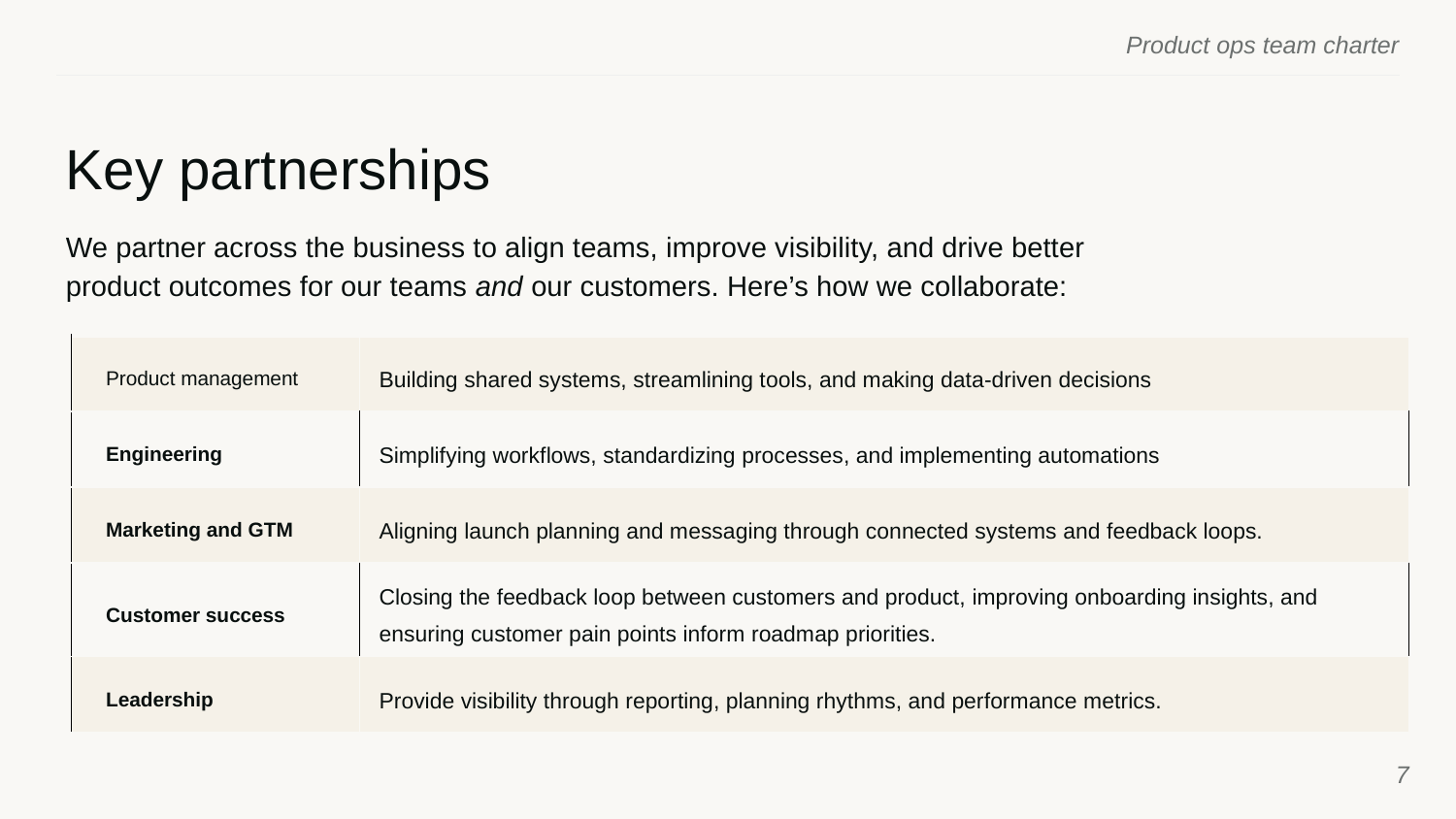

# Key partnerships
We partner across the business to align teams, improve visibility, and drive better
product outcomes for our teams and our customers. Here’s how we collaborate:
| Product management | Building shared systems, streamlining tools, and making data-driven decisions |
| --- | --- |
| Engineering | Simplifying workflows, standardizing processes, and implementing automations |
| Marketing and GTM | Aligning launch planning and messaging through connected systems and feedback loops. |
| Customer success | Closing the feedback loop between customers and product, improving onboarding insights, and ensuring customer pain points inform roadmap priorities. |
| Leadership | Provide visibility through reporting, planning rhythms, and performance metrics. |
7